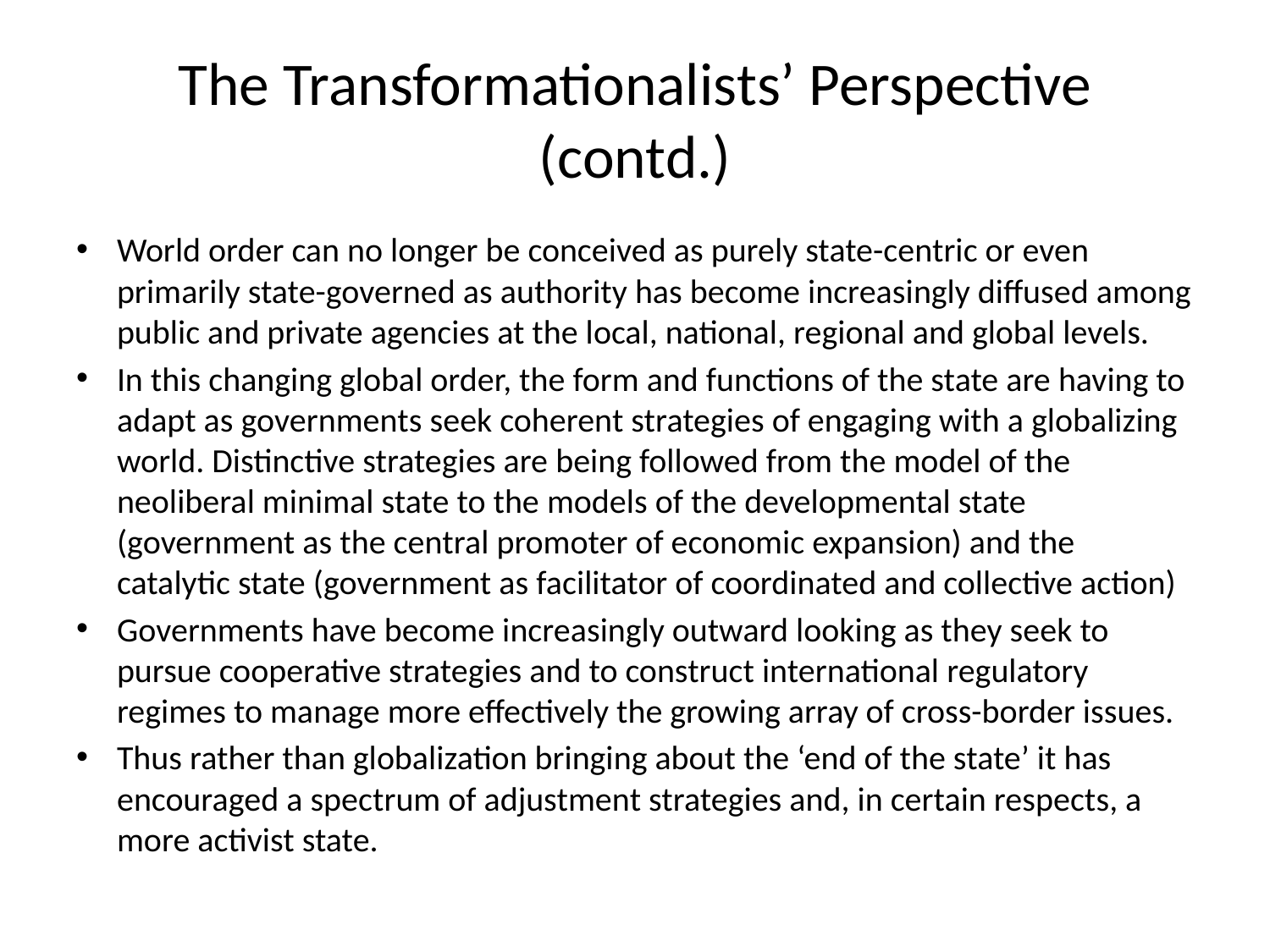

# The Transformationalists’ Perspective (contd.)
World order can no longer be conceived as purely state-centric or even primarily state-governed as authority has become increasingly diffused among public and private agencies at the local, national, regional and global levels.
In this changing global order, the form and functions of the state are having to adapt as governments seek coherent strategies of engaging with a globalizing world. Distinctive strategies are being followed from the model of the neoliberal minimal state to the models of the developmental state (government as the central promoter of economic expansion) and the catalytic state (government as facilitator of coordinated and collective action)
Governments have become increasingly outward looking as they seek to pursue cooperative strategies and to construct international regulatory regimes to manage more effectively the growing array of cross-border issues.
Thus rather than globalization bringing about the ‘end of the state’ it has encouraged a spectrum of adjustment strategies and, in certain respects, a more activist state.